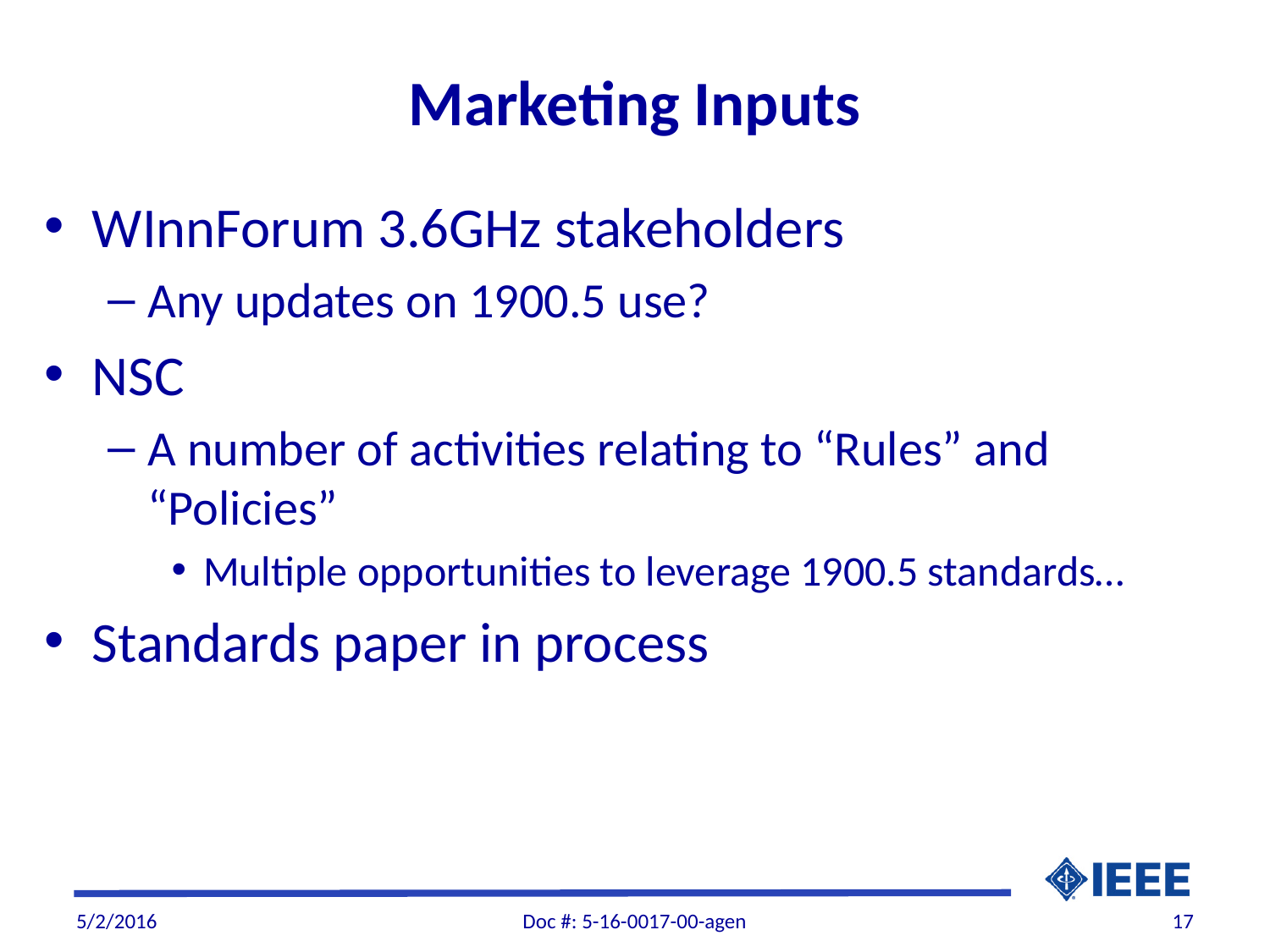

# Marketing Inputs
WInnForum 3.6GHz stakeholders
Any updates on 1900.5 use?
NSC
A number of activities relating to “Rules” and “Policies”
Multiple opportunities to leverage 1900.5 standards…
Standards paper in process
5/2/2016
Doc #: 5-16-0017-00-agen
17